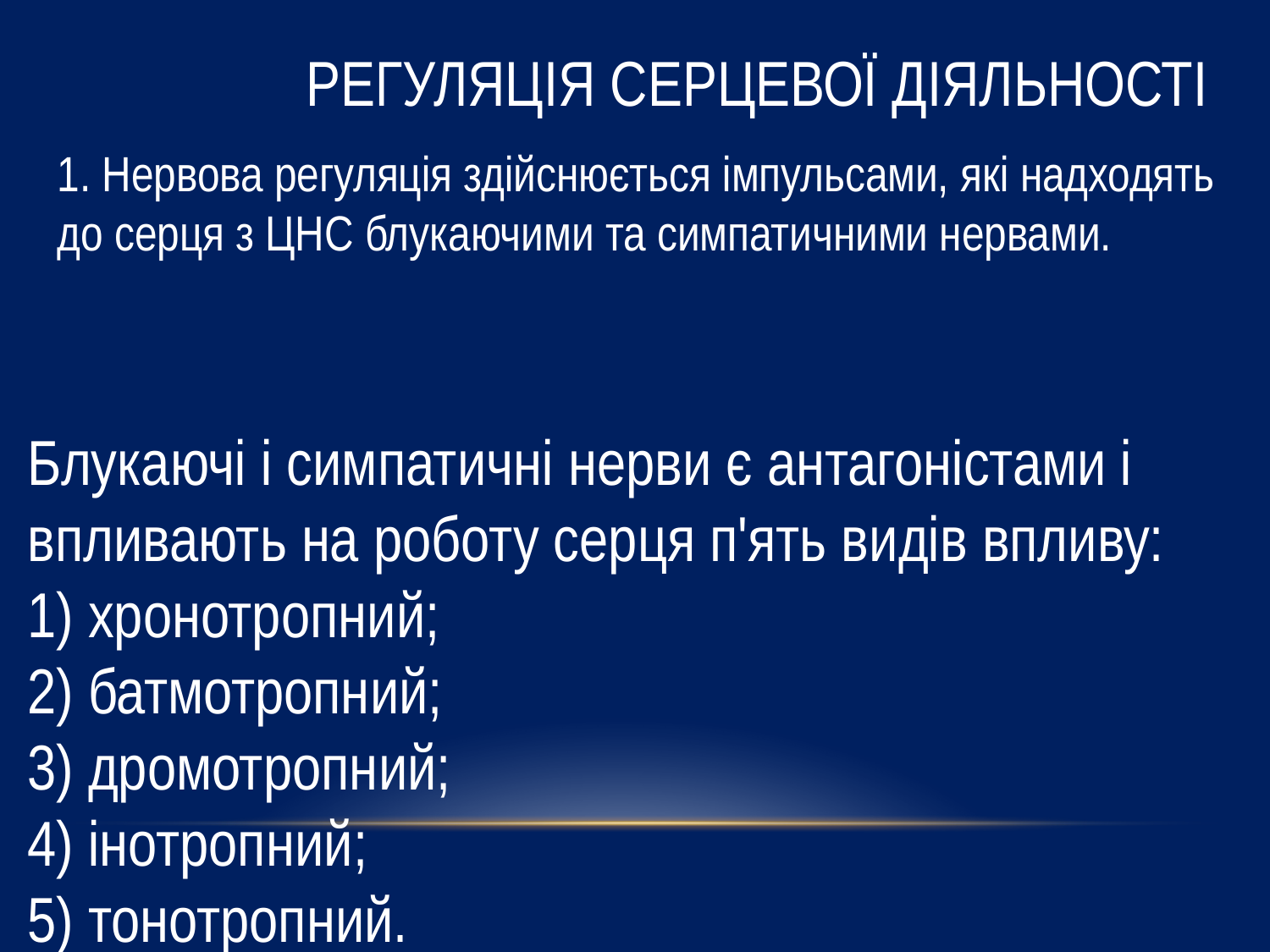

РЕГУЛЯЦІЯ СЕРЦЕВОЇ ДІЯЛЬНОСТІ
1. Нервова регуляція здійснюється імпульсами, які надходять до серця з ЦНС блукаючими та симпатичними нервами.
Блукаючі і симпатичні нерви є антагоністами і впливають на роботу серця п'ять видів впливу:
1) хронотропний;
2) батмотропний;
3) дромотропний;
4) інотропний;
5) тонотропний.